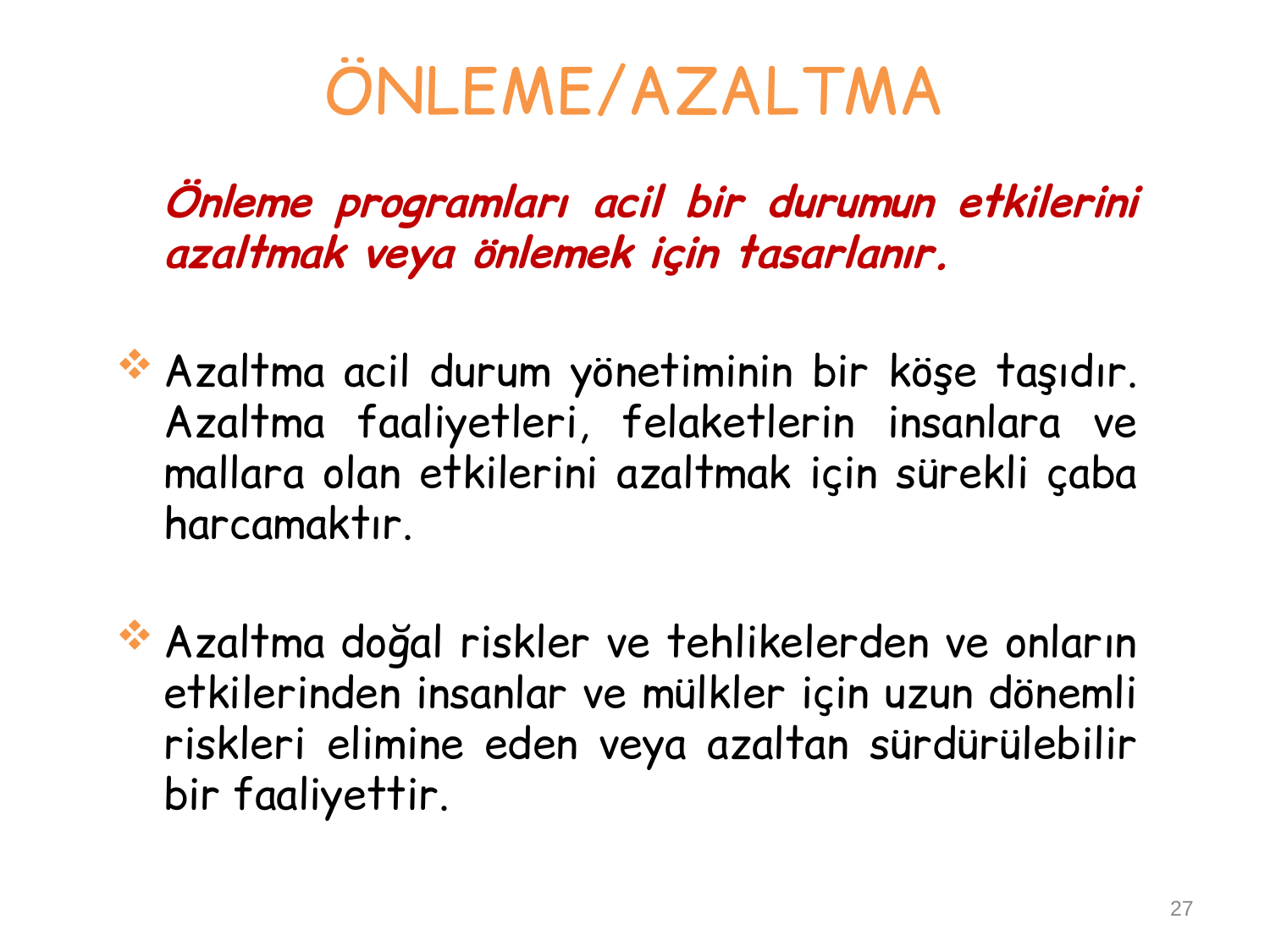

# ÖNLEME/AZALTMA
	Önleme programları acil bir durumun etkilerini azaltmak veya önlemek için tasarlanır.

Azaltma acil durum yönetiminin bir köşe taşıdır. Azaltma faaliyetleri, felaketlerin insanlara ve mallara olan etkilerini azaltmak için sürekli çaba harcamaktır.

Azaltma doğal riskler ve tehlikelerden ve onların etkilerinden insanlar ve mülkler için uzun dönemli riskleri elimine eden veya azaltan sürdürülebilir bir faaliyettir.

27